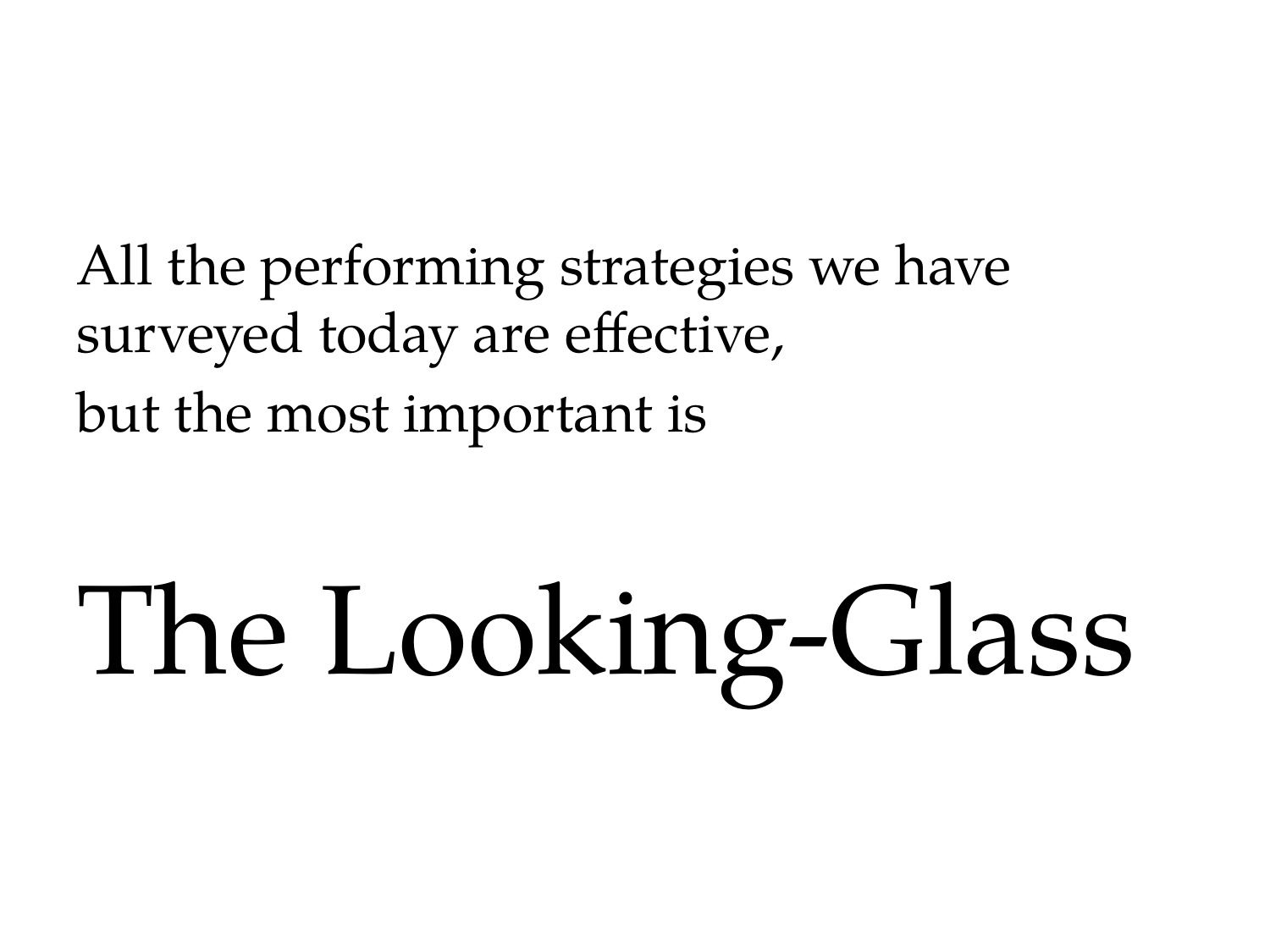

#
All the performing strategies we have surveyed today are effective,
but the most important is

The Looking-Glass